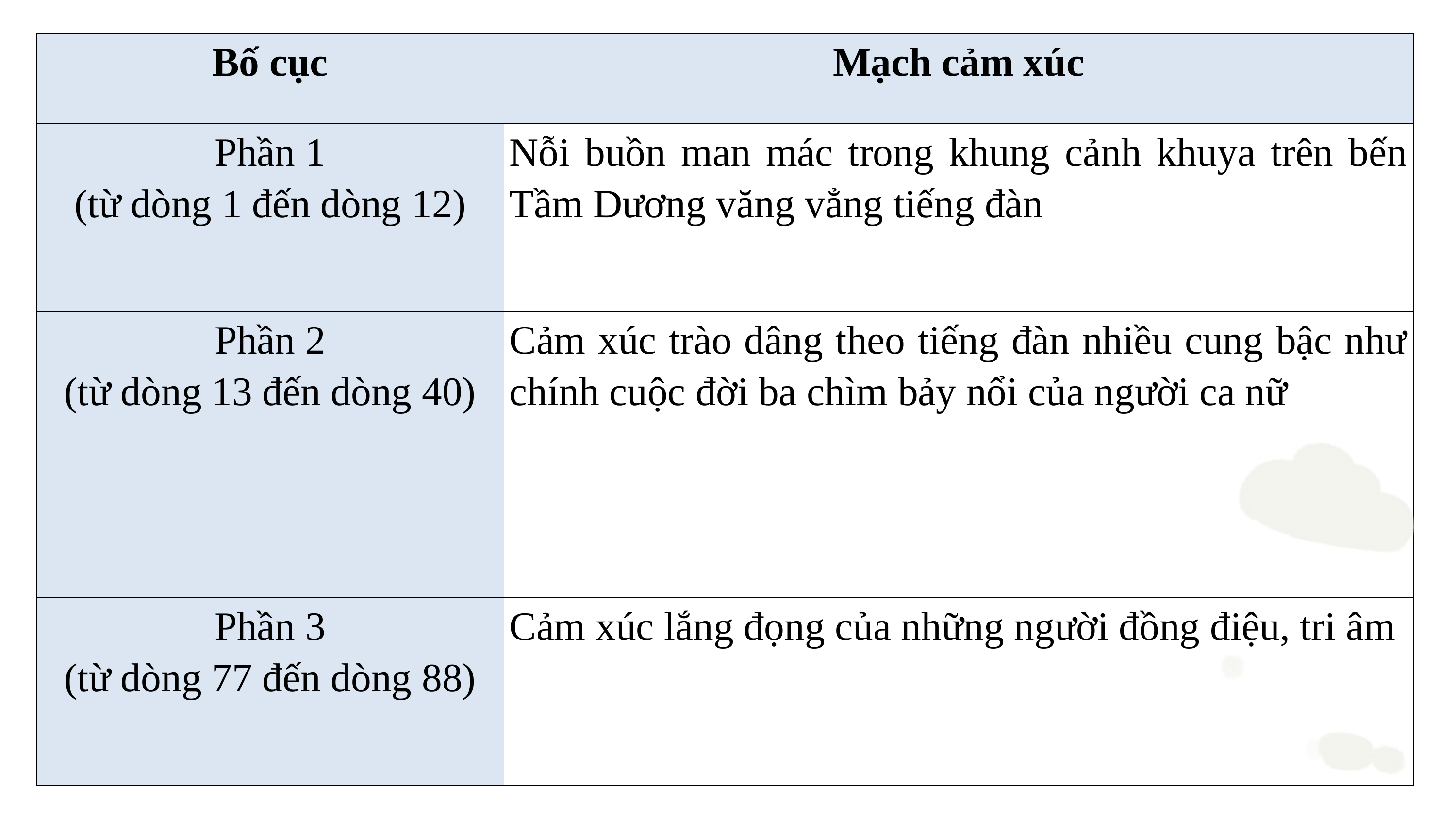

| Bố cục | Mạch cảm xúc |
| --- | --- |
| Phần 1 (từ dòng 1 đến dòng 12) | Nỗi buồn man mác trong khung cảnh khuya trên bến Tầm Dương văng vẳng tiếng đàn |
| Phần 2 (từ dòng 13 đến dòng 40) | Cảm xúc trào dâng theo tiếng đàn nhiều cung bậc như chính cuộc đời ba chìm bảy nổi của người ca nữ |
| Phần 3 (từ dòng 77 đến dòng 88) | Cảm xúc lắng đọng của những người đồng điệu, tri âm |